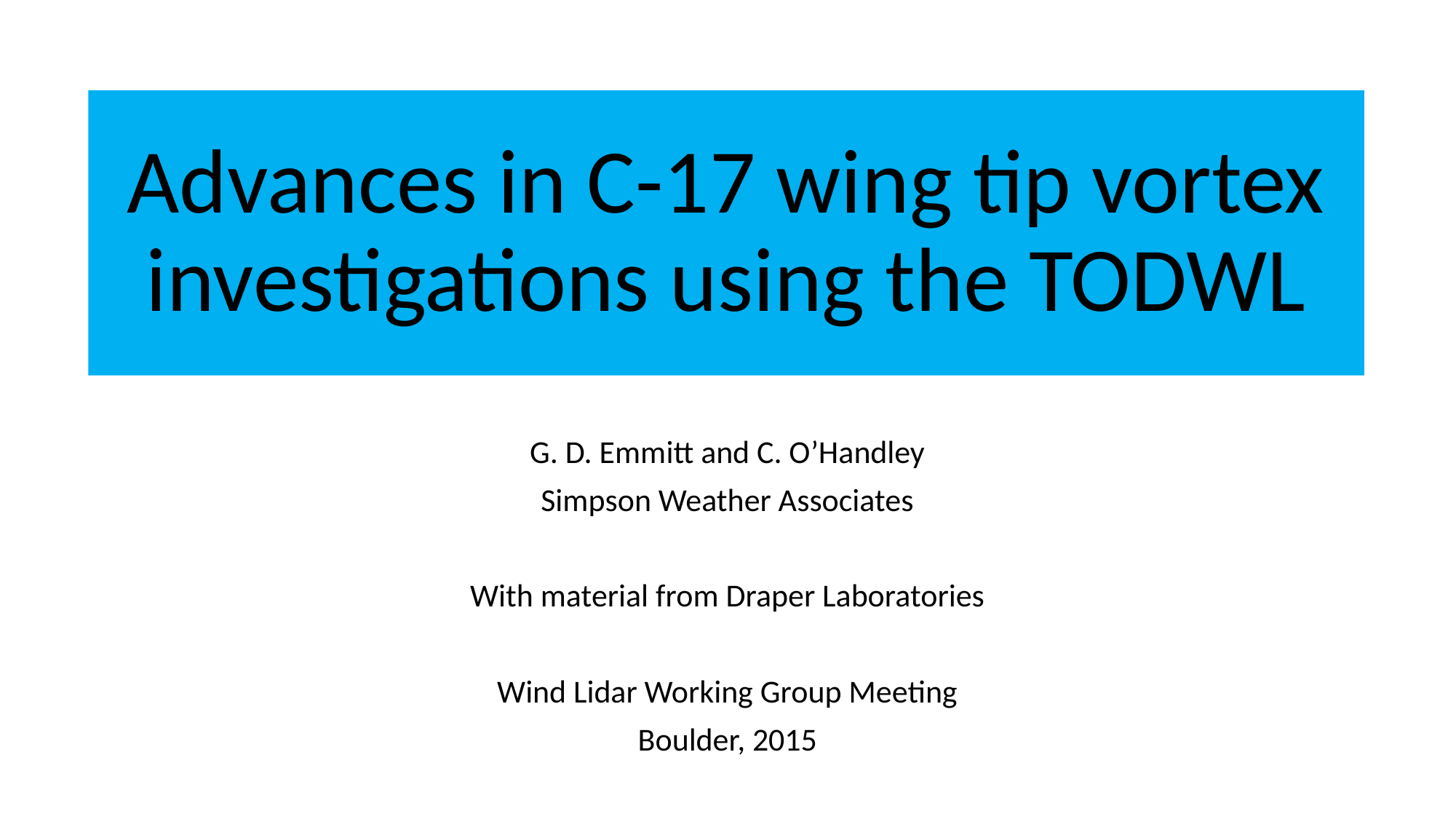

# Advances in C-17 wing tip vortex investigations using the TODWL
G. D. Emmitt and C. O’Handley
Simpson Weather Associates

With material from Draper Laboratories

Wind Lidar Working Group Meeting
Boulder, 2015